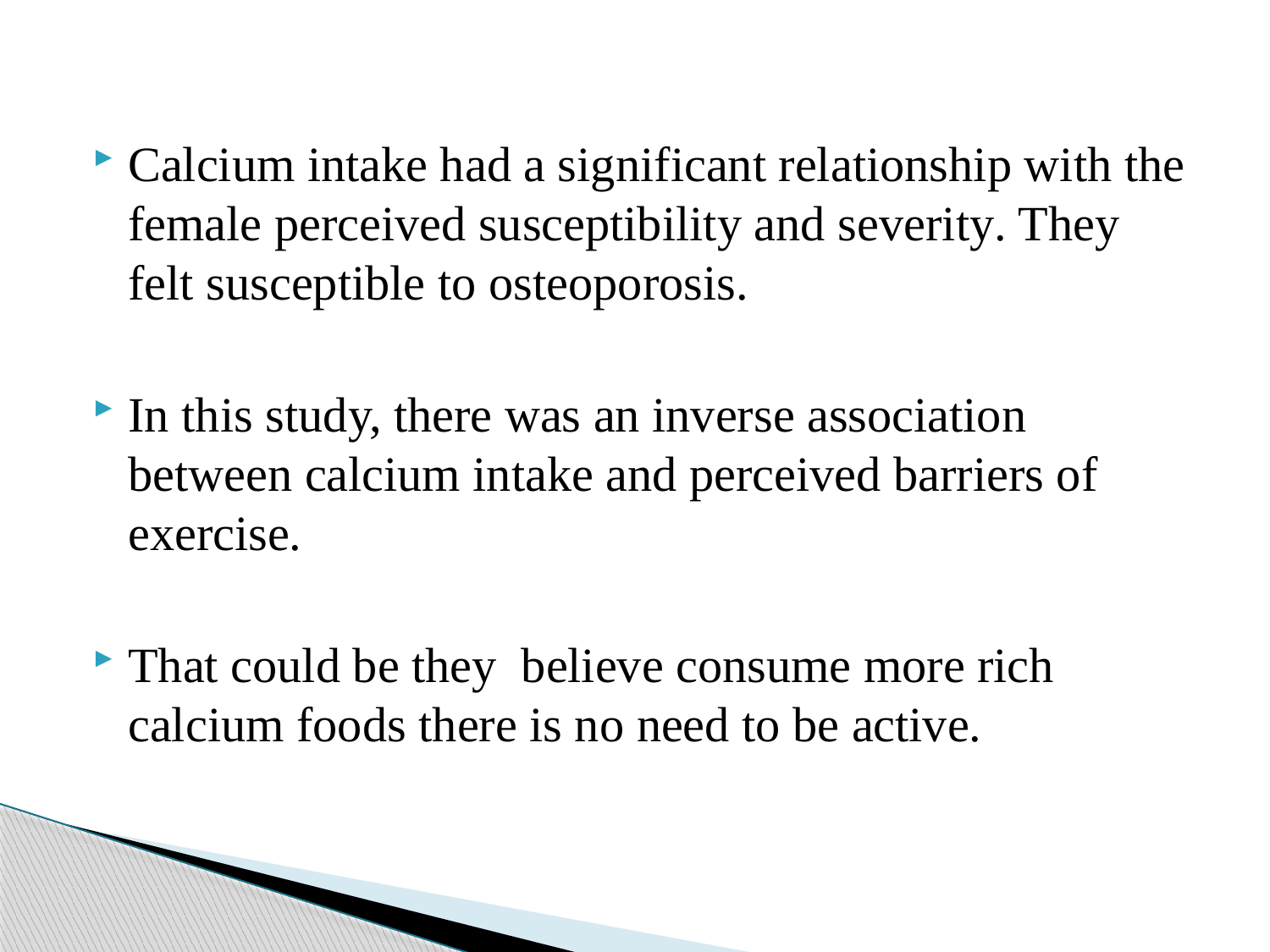

Calcium intake had a significant relationship with the female perceived susceptibility and severity. They felt susceptible to osteoporosis.

In this study, there was an inverse association between calcium intake and perceived barriers of exercise.

That could be they  believe consume more rich calcium foods there is no need to be active.